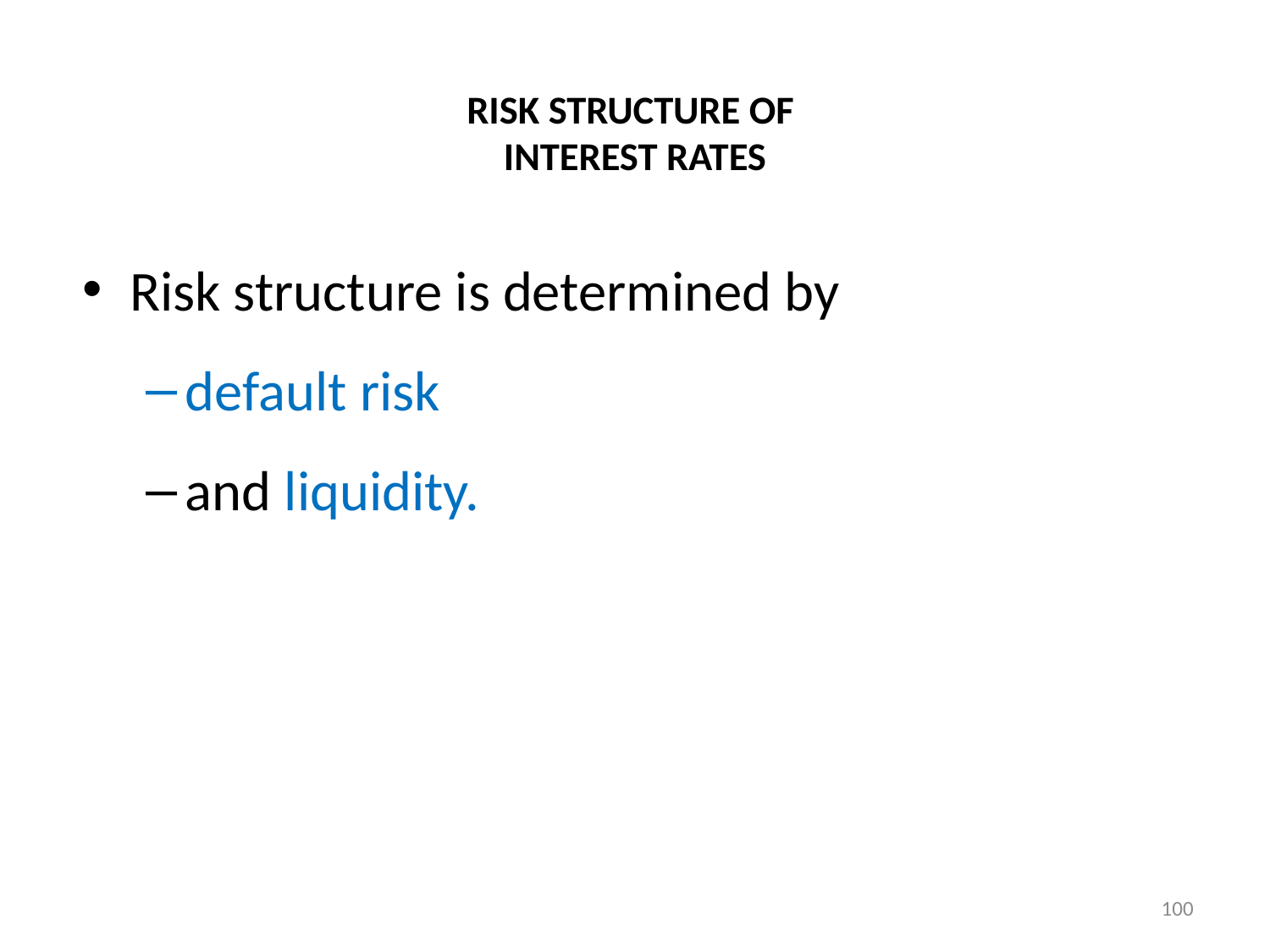

# RISK STRUCTURE OF INTEREST RATES
Risk structure is determined by
default risk
and liquidity.

100